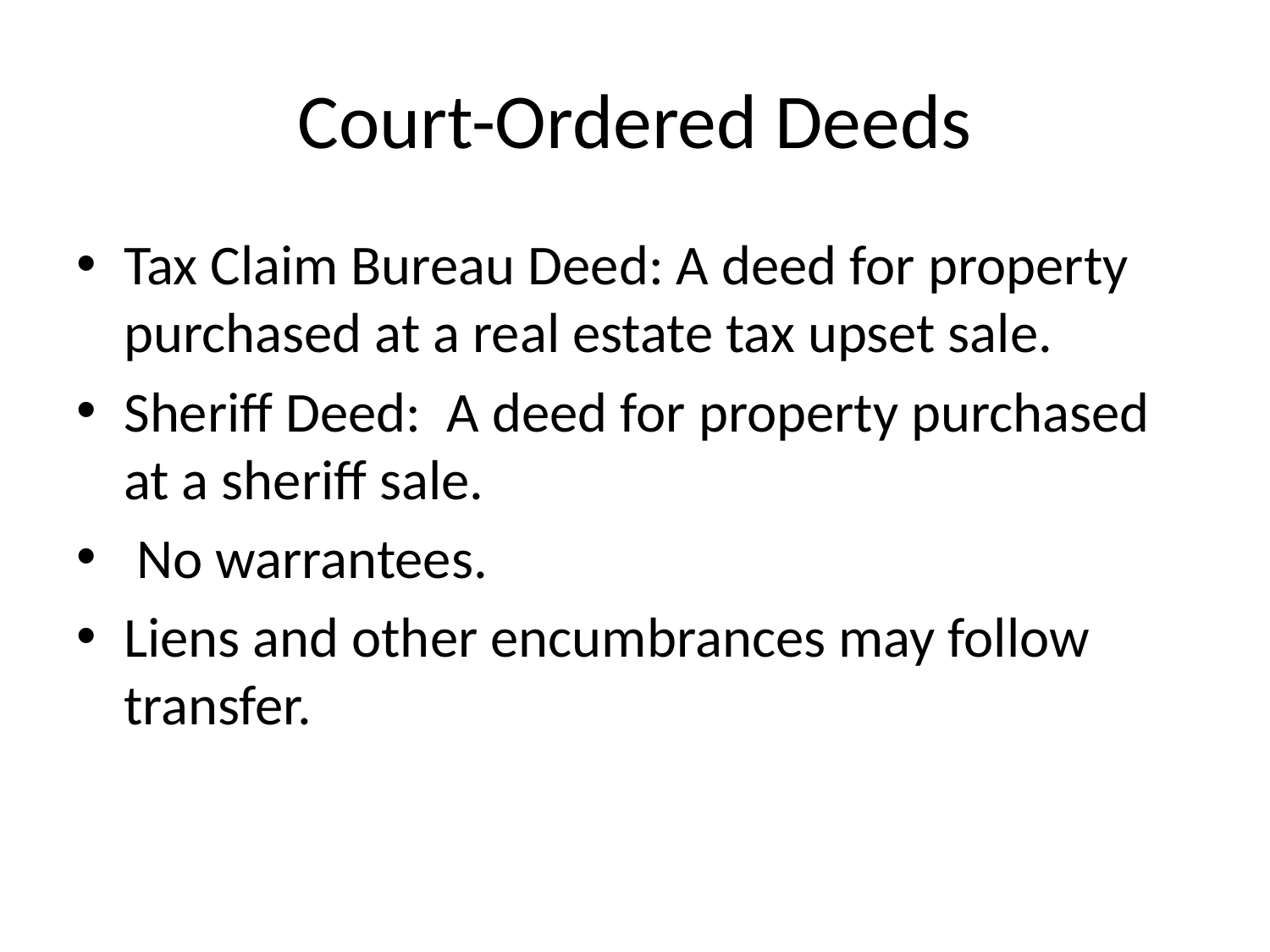

# Court-Ordered Deeds
Tax Claim Bureau Deed: A deed for property purchased at a real estate tax upset sale.
Sheriff Deed:  A deed for property purchased at a sheriff sale.
 No warrantees.
Liens and other encumbrances may follow transfer.